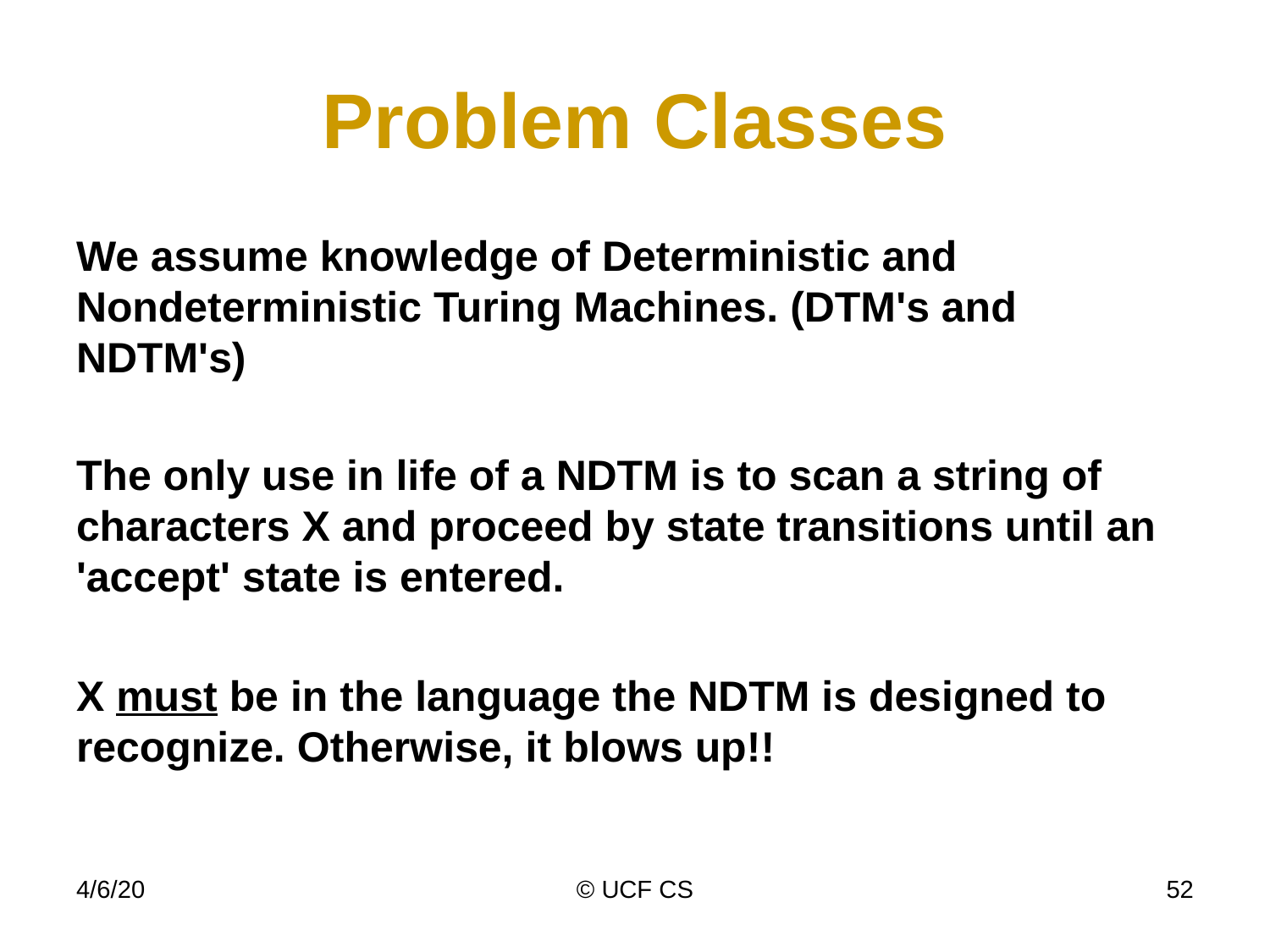

# Problem Classes
We assume knowledge of Deterministic and Nondeterministic Turing Machines. (DTM's and NDTM's)

The only use in life of a NDTM is to scan a string of characters X and proceed by state transitions until an 'accept' state is entered.

X must be in the language the NDTM is designed to recognize. Otherwise, it blows up!!
4/6/20
© UCF CS
52